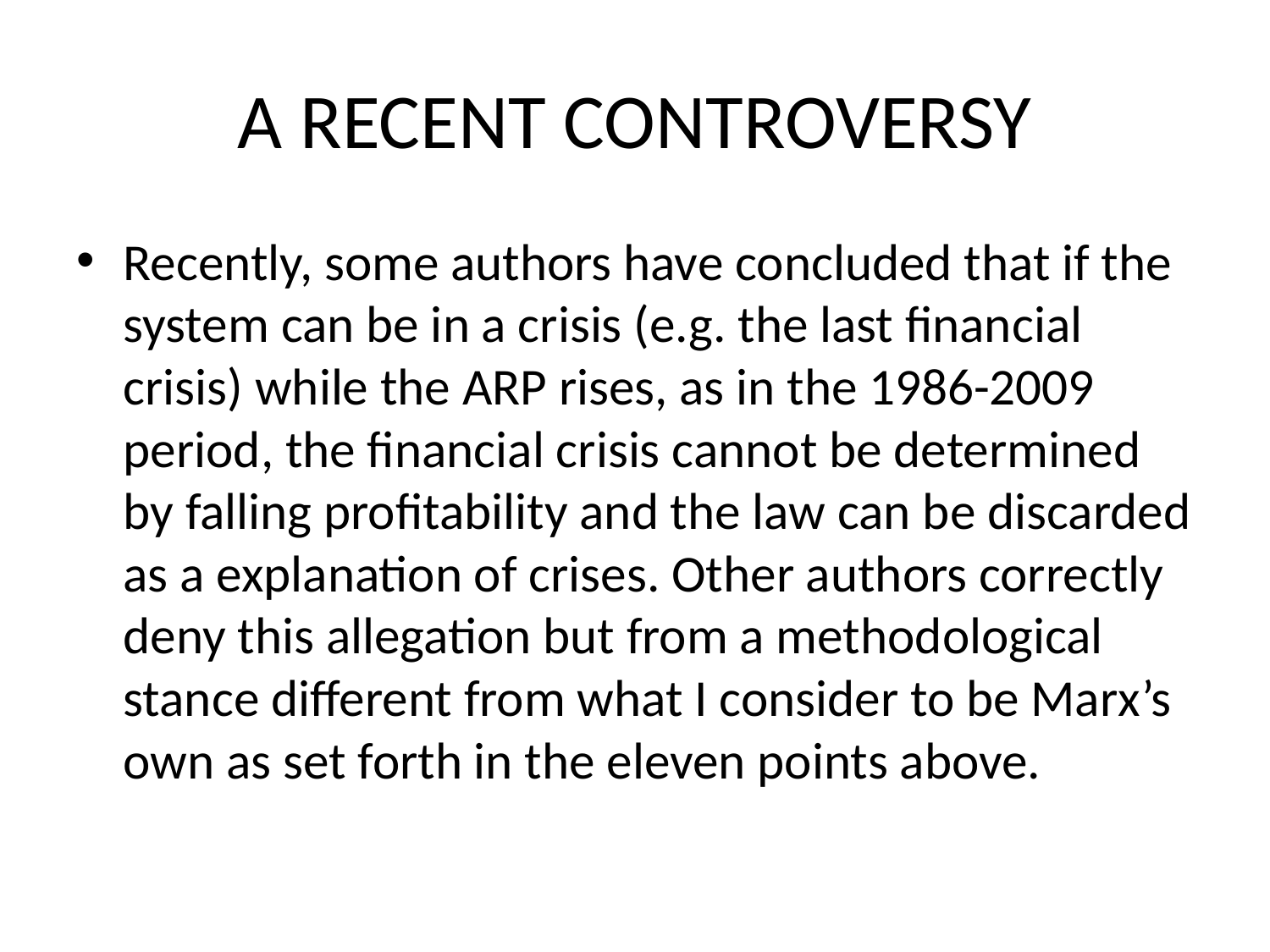

# A RECENT CONTROVERSY
Recently, some authors have concluded that if the system can be in a crisis (e.g. the last financial crisis) while the ARP rises, as in the 1986-2009 period, the financial crisis cannot be determined by falling profitability and the law can be discarded as a explanation of crises. Other authors correctly deny this allegation but from a methodological stance different from what I consider to be Marx’s own as set forth in the eleven points above.